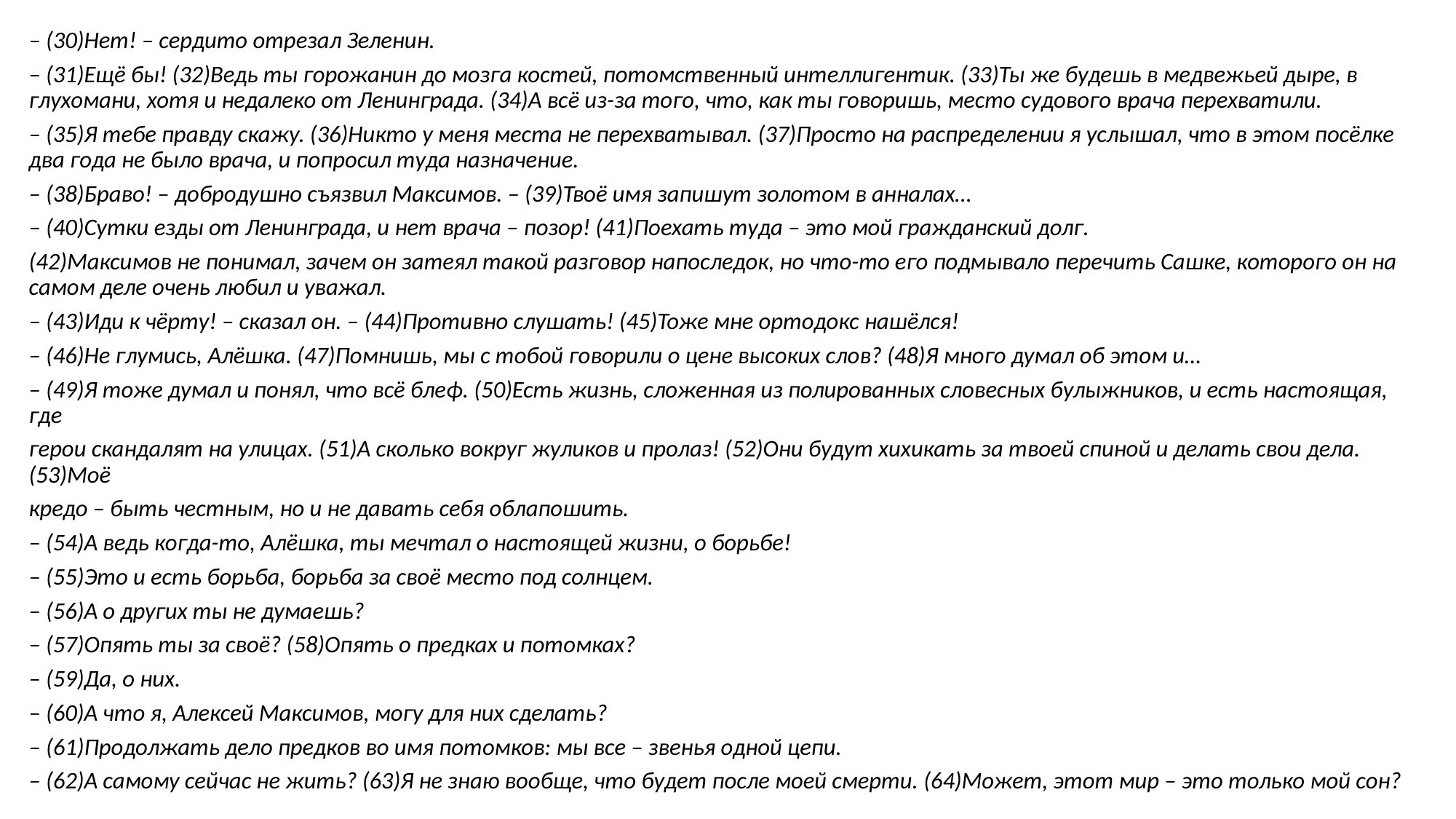

– (30)Нет! – сердито отрезал Зеленин.
– (31)Ещё бы! (32)Ведь ты горожанин до мозга костей, потомственный интеллигентик. (33)Ты же будешь в медвежьей дыре, в глухомани, хотя и недалеко от Ленинграда. (34)А всё из-за того, что, как ты говоришь, место судового врача перехватили.
– (35)Я тебе правду скажу. (36)Никто у меня места не перехватывал. (37)Просто на распределении я услышал, что в этом посёлке два года не было врача, и попросил туда назначение.
– (38)Браво! – добродушно съязвил Максимов. – (39)Твоё имя запишут золотом в анналах…
– (40)Сутки езды от Ленинграда, и нет врача – позор! (41)Поехать туда – это мой гражданский долг.
(42)Максимов не понимал, зачем он затеял такой разговор напоследок, но что-то его подмывало перечить Сашке, которого он на самом деле очень любил и уважал.
– (43)Иди к чёрту! – сказал он. – (44)Противно слушать! (45)Тоже мне ортодокс нашёлся!
– (46)Не глумись, Алёшка. (47)Помнишь, мы с тобой говорили о цене высоких слов? (48)Я много думал об этом и…
– (49)Я тоже думал и понял, что всё блеф. (50)Есть жизнь, сложенная из полированных словесных булыжников, и есть настоящая, где
герои скандалят на улицах. (51)А сколько вокруг жуликов и пролаз! (52)Они будут хихикать за твоей спиной и делать свои дела. (53)Моё
кредо – быть честным, но и не давать себя облапошить.
– (54)А ведь когда-то, Алёшка, ты мечтал о настоящей жизни, о борьбе!
– (55)Это и есть борьба, борьба за своё место под солнцем.
– (56)А о других ты не думаешь?
– (57)Опять ты за своё? (58)Опять о предках и потомках?
– (59)Да, о них.
– (60)А что я, Алексей Максимов, могу для них сделать?
– (61)Продолжать дело предков во имя потомков: мы все – звенья одной цепи.
– (62)А самому сейчас не жить? (63)Я не знаю вообще, что будет после моей смерти. (64)Может, этот мир – это только мой сон?